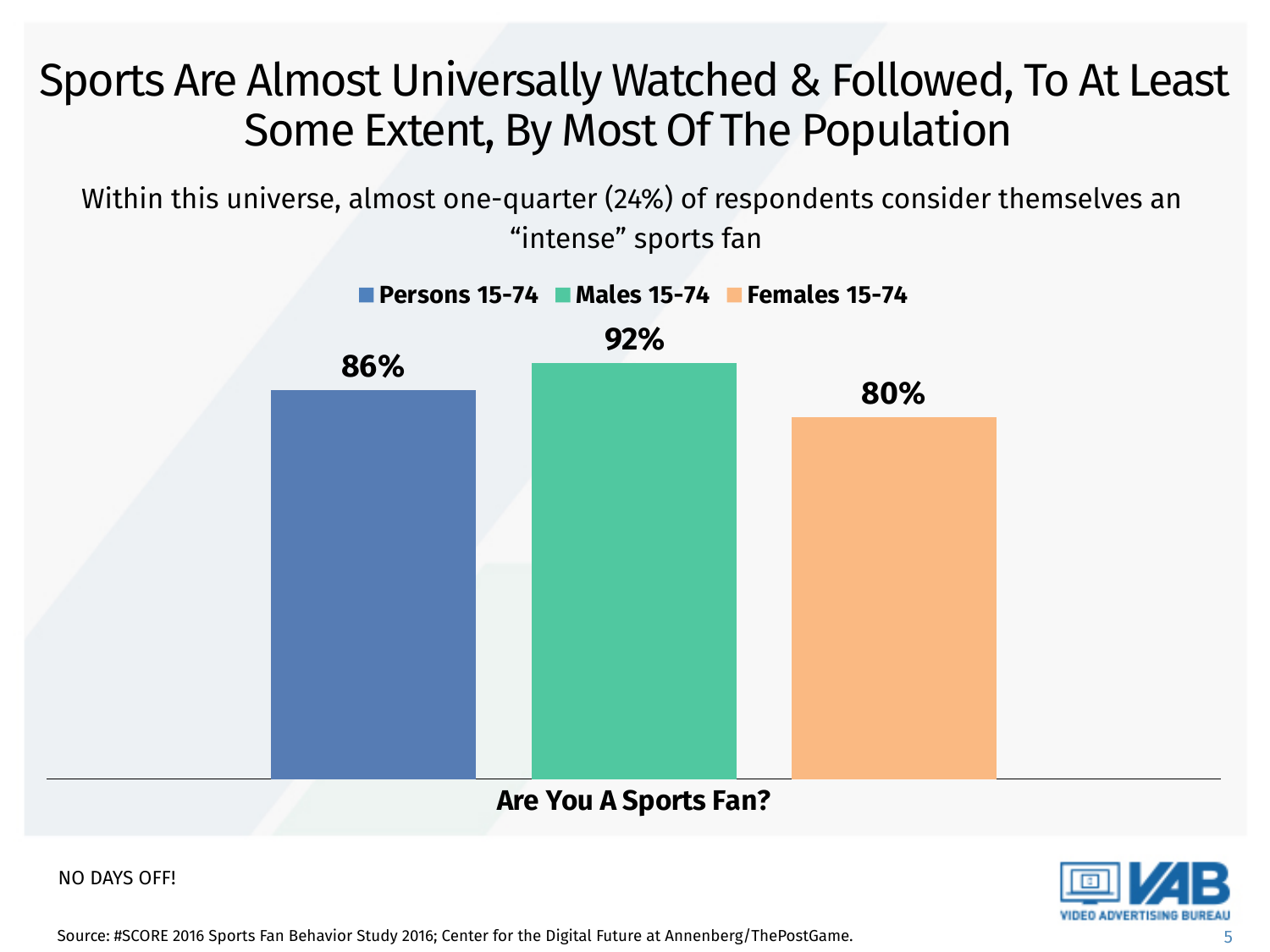

# Sports Are Almost Universally Watched & Followed, To At Least Some Extent, By Most Of The Population
Within this universe, almost one-quarter (24%) of respondents consider themselves an
“intense” sports fan

### Chart

| Category | Persons 15-74 | Males 15-74 | Females 15-74 |
|---|---|---|---|
| Are You A Sports Fan? | 0.86 | 0.92 | 0.8 |
No days off!
Source: #SCORE 2016 Sports Fan Behavior Study 2016; Center for the Digital Future at Annenberg/ThePostGame.